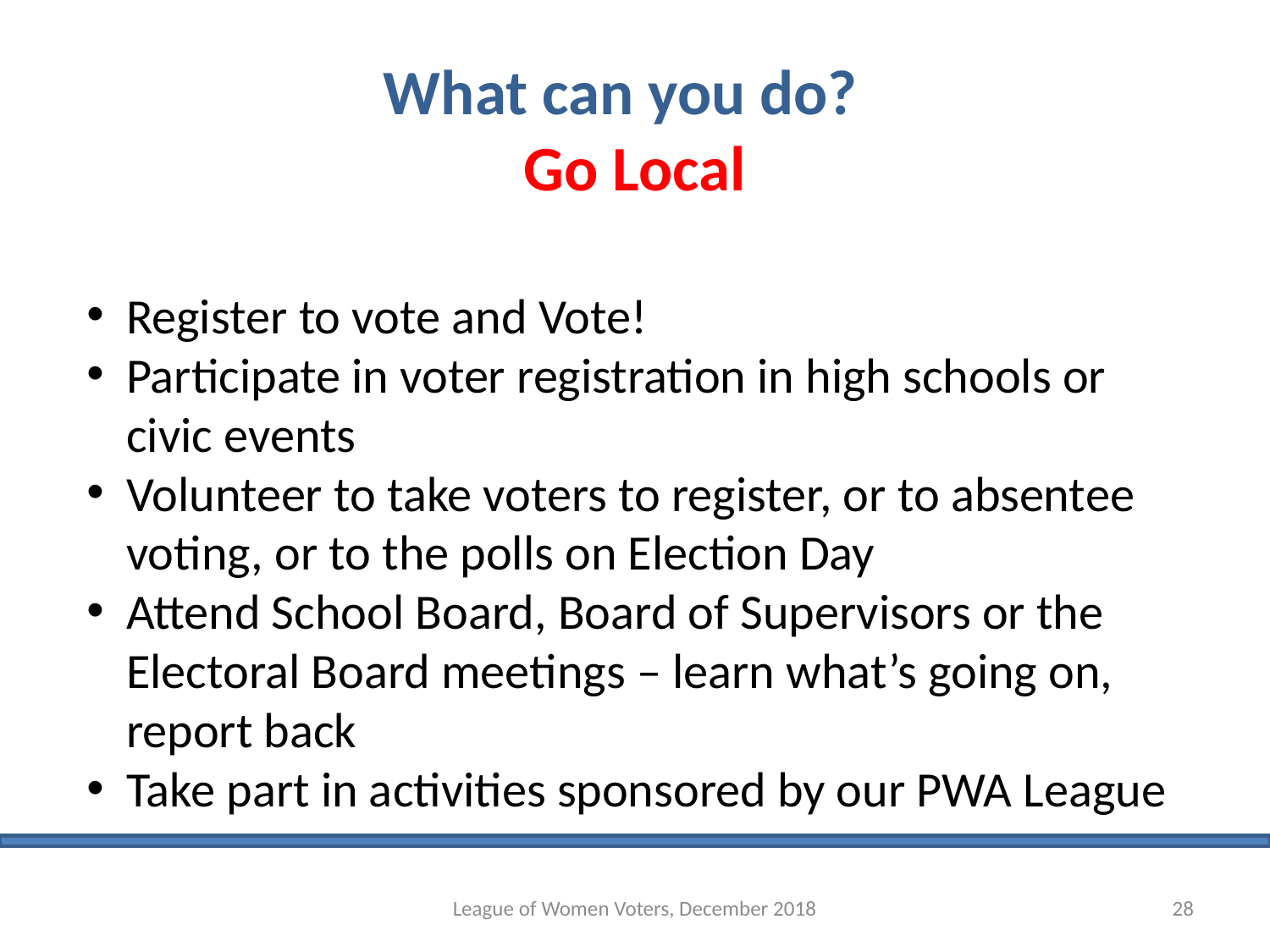

What can you do?
Go Local

Register to vote and Vote!
Participate in voter registration in high schools or civic events
Volunteer to take voters to register, or to absentee voting, or to the polls on Election Day
Attend School Board, Board of Supervisors or the Electoral Board meetings – learn what’s going on, report back
Take part in activities sponsored by our PWA League

League of Women Voters, December 2018
28